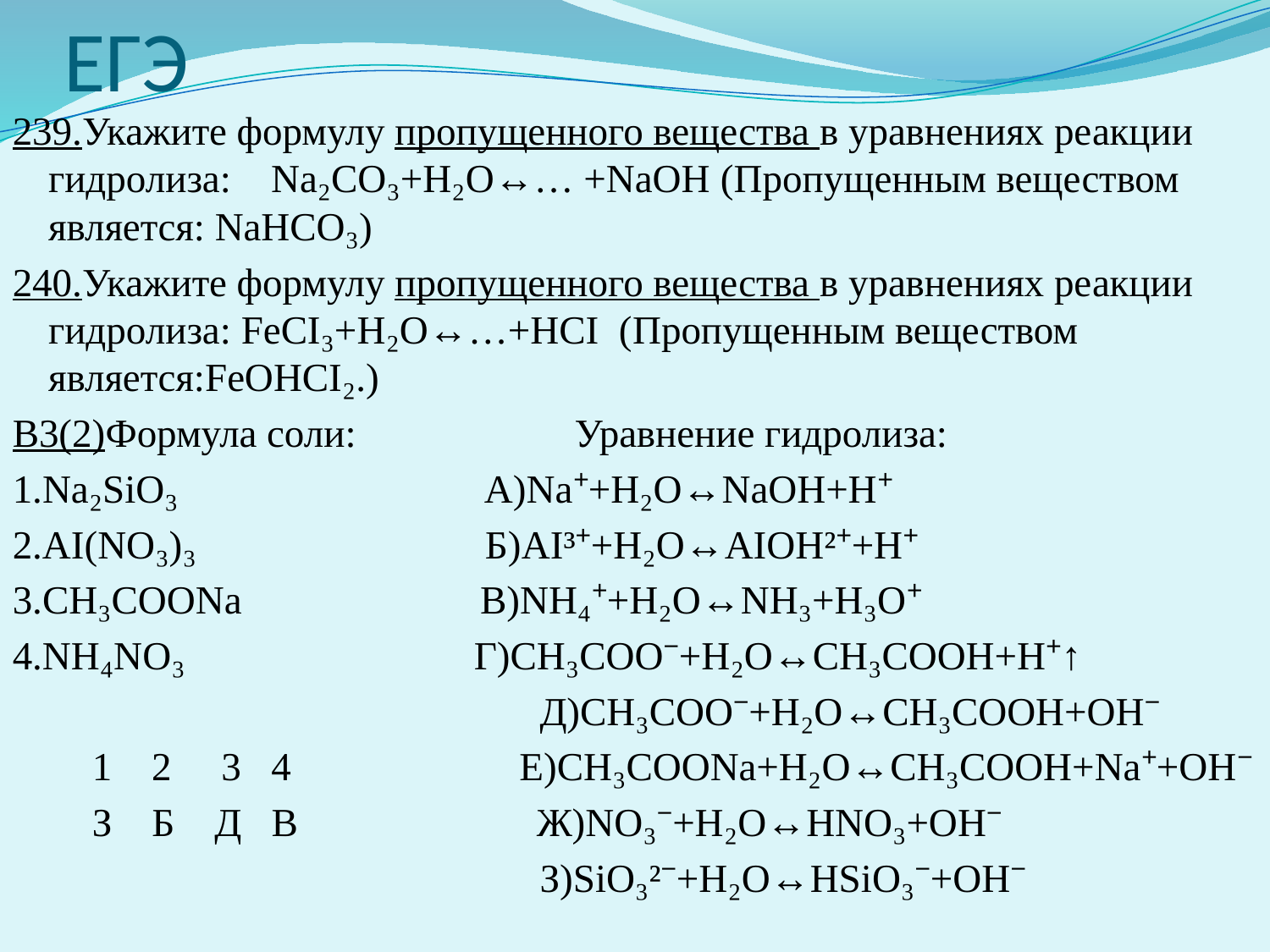

# ЕГЭ
239.Укажите формулу пропущенного вещества в уравнениях реакции гидролиза:    Na₂CO₃+H₂O↔… +NaOH (Пропущенным веществом является: NaHCO₃)
240.Укажите формулу пропущенного вещества в уравнениях реакции гидролиза: FeCI₃+H₂O↔…+HCI  (Пропущенным веществом является:FeOHCI₂.)
В3(2)Формула соли:                      Уравнение гидролиза:
1.Na₂SiO₃                               A)Na⁺+H₂O↔NaOH+H⁺
2.AI(NO₃)₃                             Б)AI³⁺+H₂O↔AIOH²⁺+H⁺
3.CH₃COONa                        B)NH₄⁺+H₂O↔NH₃+H₃O⁺
4.NH₄NO₃                             Г)CH₃COO⁻+H₂O↔CH₃COOH+H⁺↑
                                                     Д)CH₃COO⁻+H₂O↔CH₃COOH+OH⁻
        1    2     3   4                       E)CH₃COONa+H₂O↔CH₃COOH+Na⁺+OH⁻
        З    Б    Д   В                        Ж)NO₃⁻+H₂O↔HNO₃+OH⁻
                                                     З)SiO₃²⁻+H₂O↔HSiO₃⁻+OH⁻